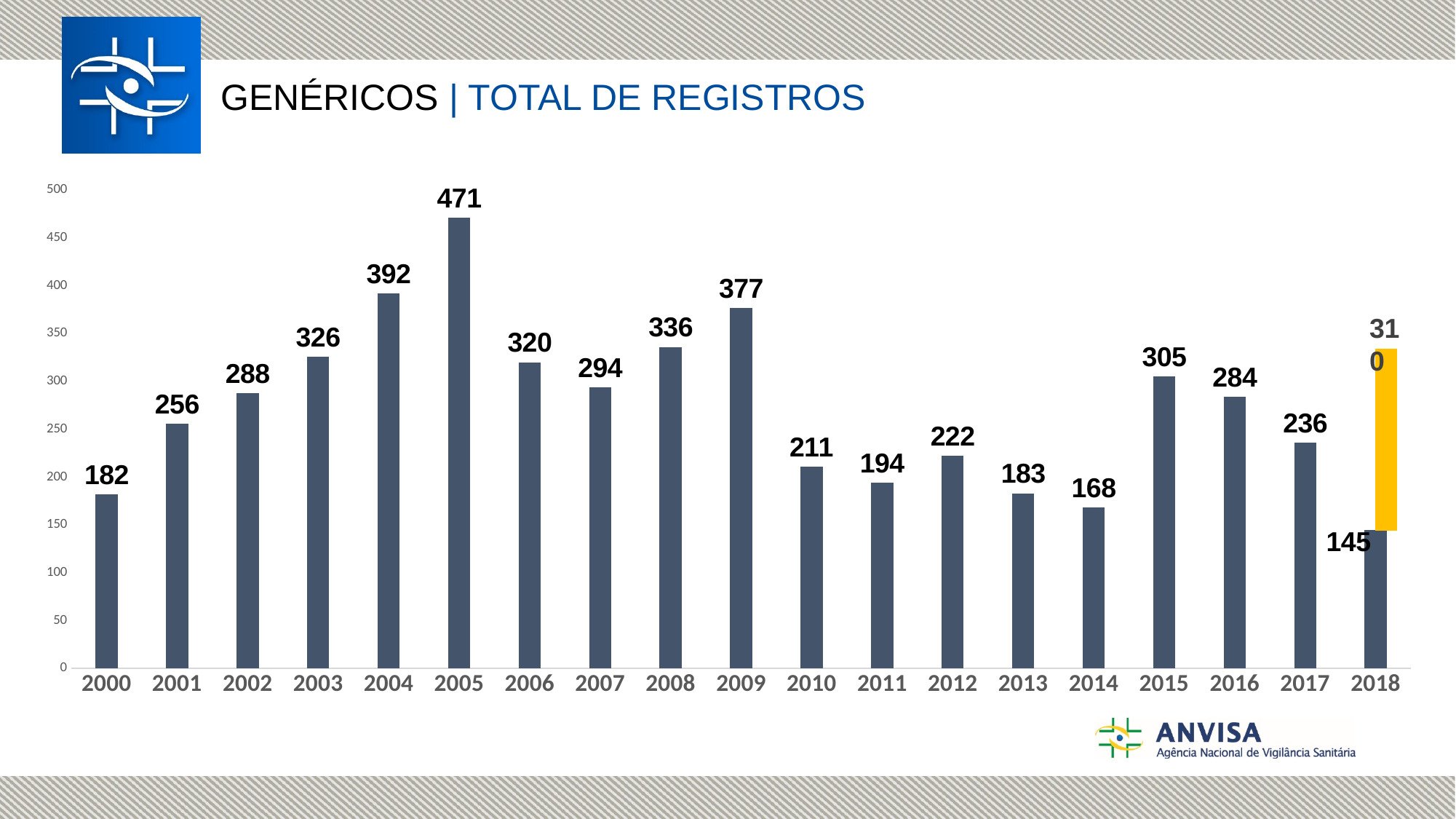

GENÉRICOS | TOTAL DE REGISTROS

### Chart

| Category | Total |
|---|---|
| 2000 | 182.0 |
| 2001 | 256.0 |
| 2002 | 288.0 |
| 2003 | 326.0 |
| 2004 | 392.0 |
| 2005 | 471.0 |
| 2006 | 320.0 |
| 2007 | 294.0 |
| 2008 | 336.0 |
| 2009 | 377.0 |
| 2010 | 211.0 |
| 2011 | 194.0 |
| 2012 | 222.0 |
| 2013 | 183.0 |
| 2014 | 168.0 |
| 2015 | 305.0 |
| 2016 | 284.0 |
| 2017 | 236.0 |
| 2018 | 145.0 |
310